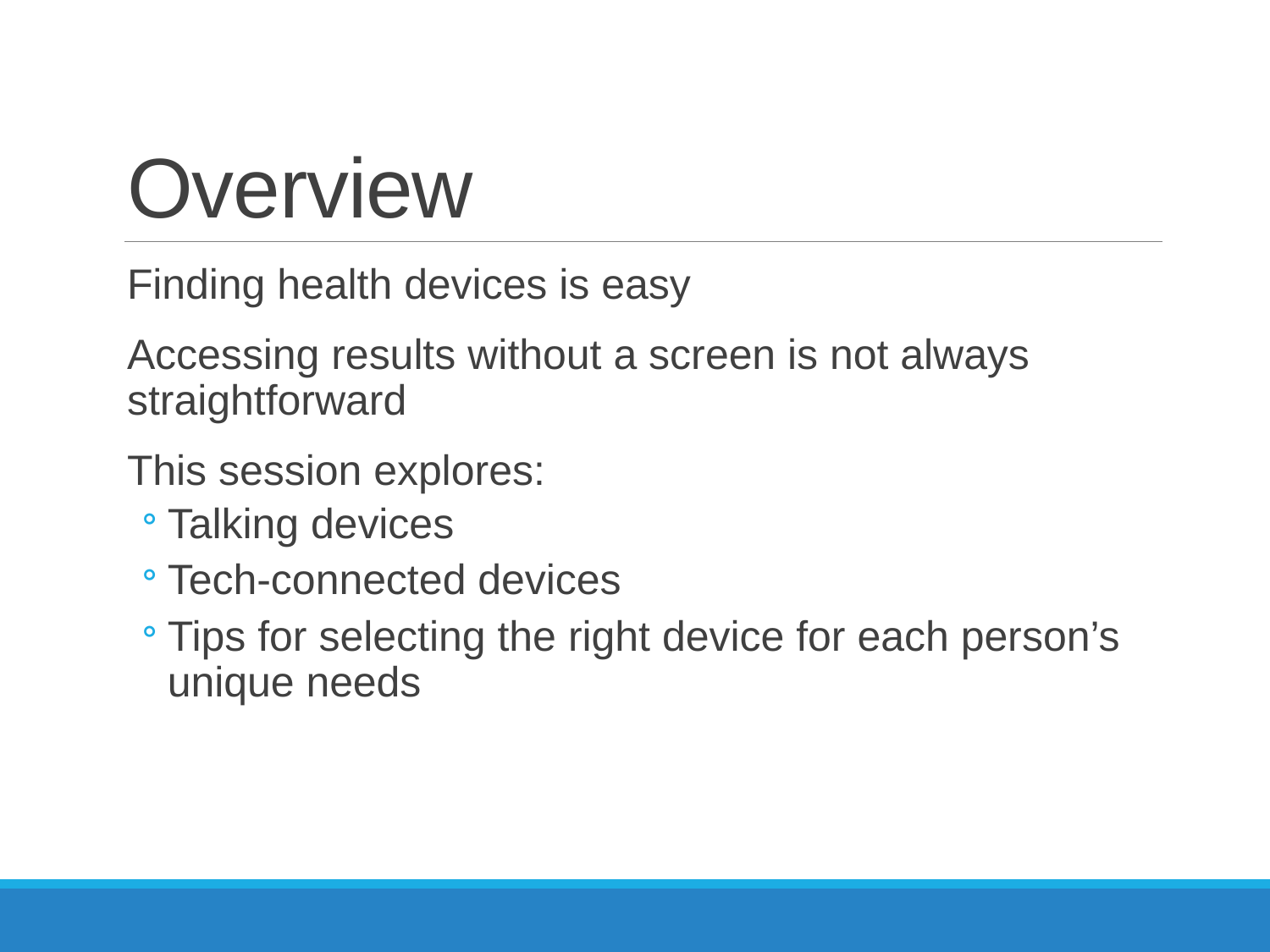

# Overview
Finding health devices is easy
Accessing results without a screen is not always straightforward
This session explores:
Talking devices
Tech-connected devices
Tips for selecting the right device for each person’s unique needs